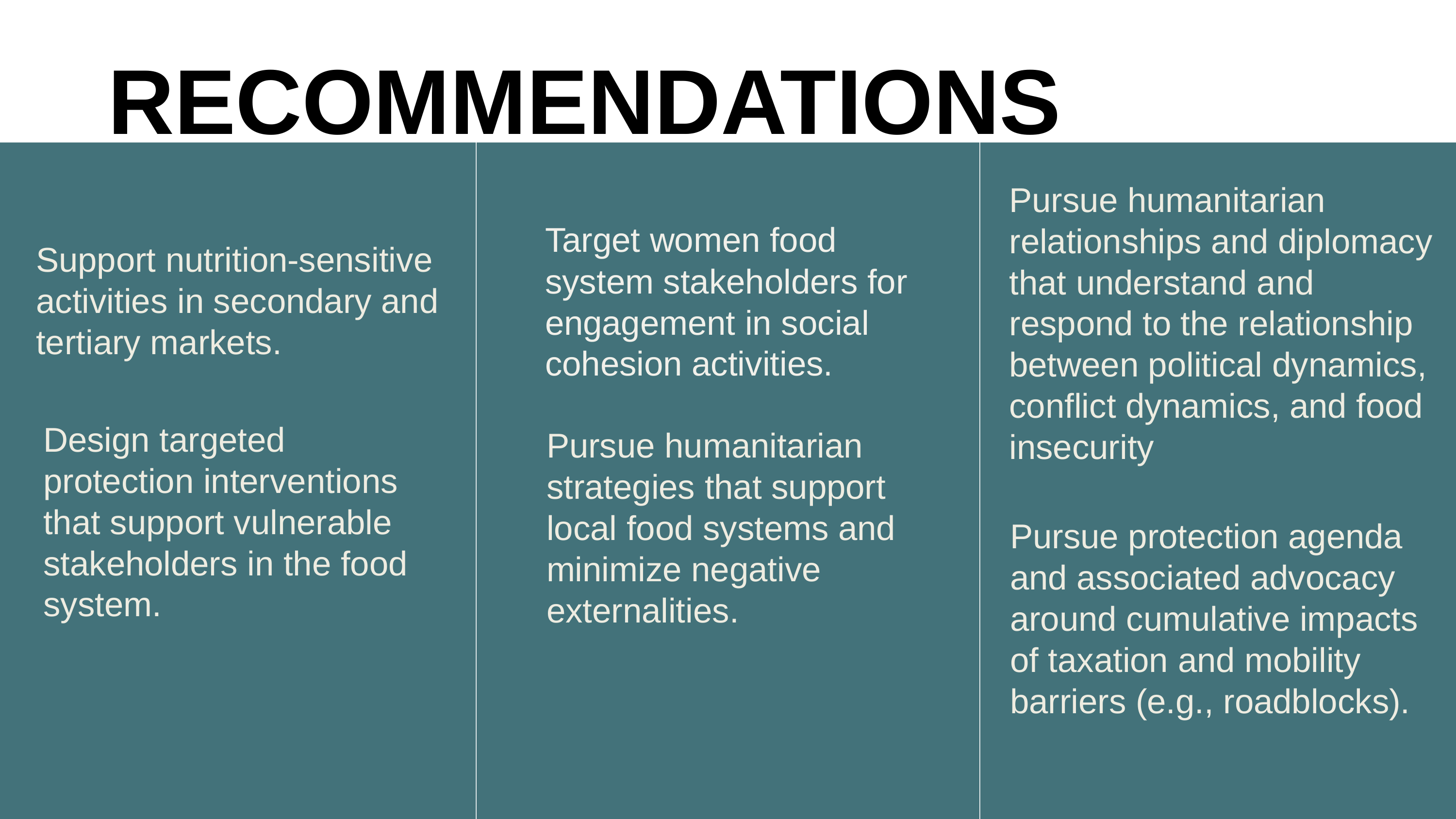

RECOMMENDATIONS
Pursue humanitarian relationships and diplomacy that understand and respond to the relationship between political dynamics, conflict dynamics, and food insecurity

Target women food system stakeholders for engagement in social cohesion activities.
Support nutrition-sensitive activities in secondary and tertiary markets.
Design targeted protection interventions that support vulnerable stakeholders in the food system.
Pursue humanitarian strategies that support local food systems and minimize negative externalities.
Pursue protection agenda and associated advocacy around cumulative impacts of taxation and mobility barriers (e.g., roadblocks).